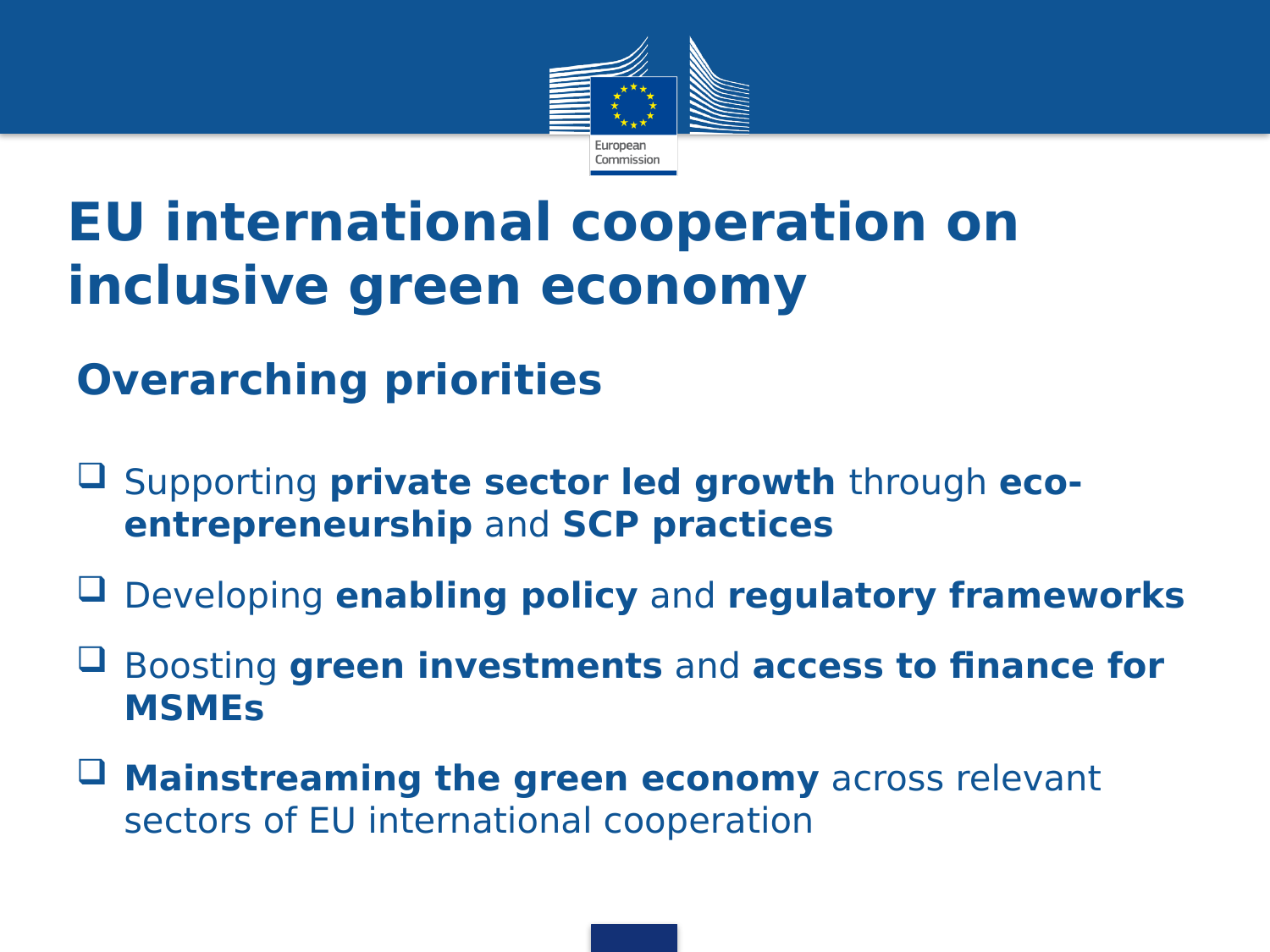

# EU international cooperation on inclusive green economy
Overarching priorities

Supporting private sector led growth through eco-entrepreneurship and SCP practices
Developing enabling policy and regulatory frameworks
Boosting green investments and access to finance for MSMEs
Mainstreaming the green economy across relevant sectors of EU international cooperation